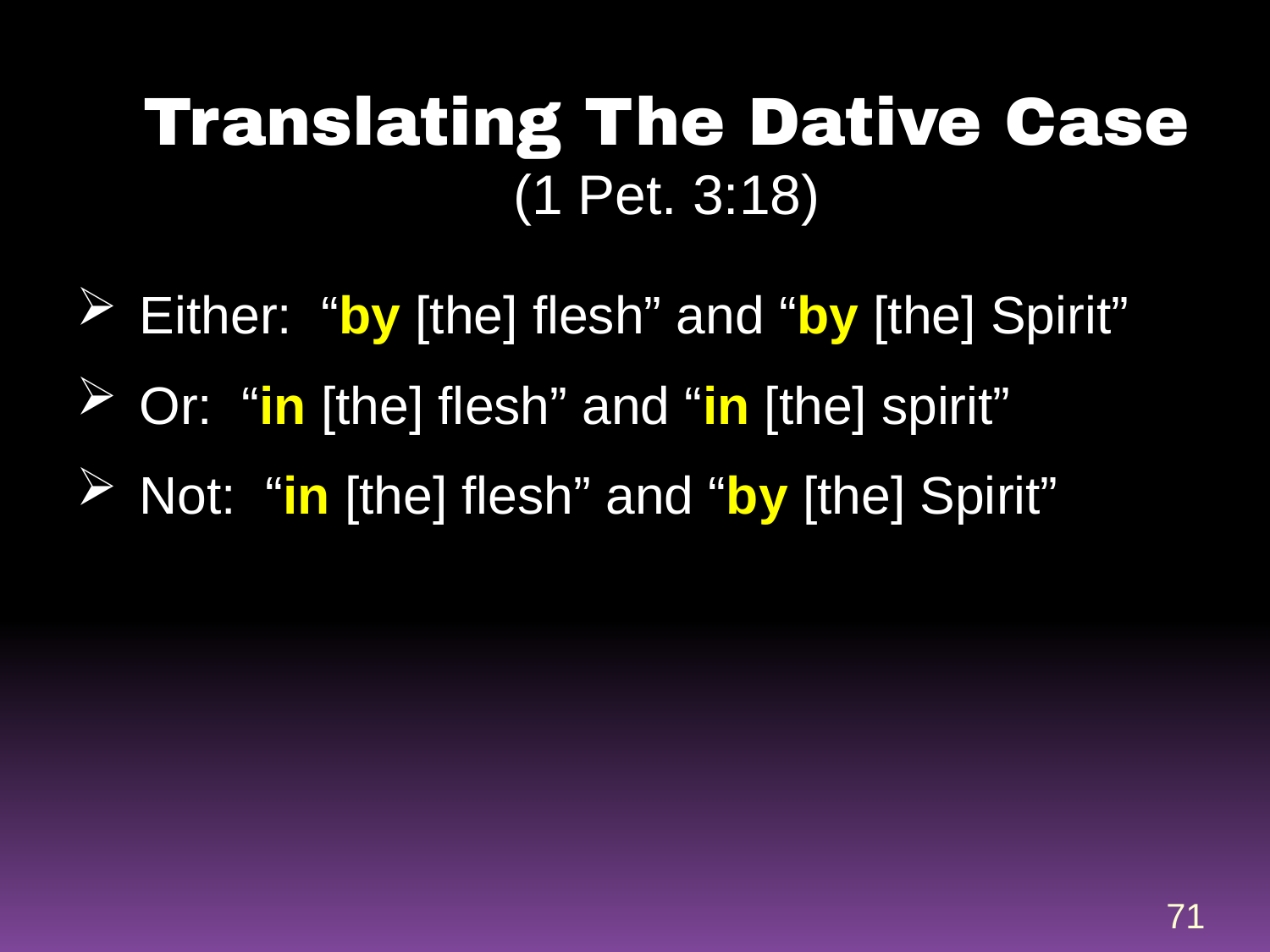

# Translating The Dative Case (1 Pet. 3:18)
Either:  “by [the] flesh” and “by [the] Spirit”
Or:  “in [the] flesh” and “in [the] spirit”
Not:  “in [the] flesh” and “by [the] Spirit”
71